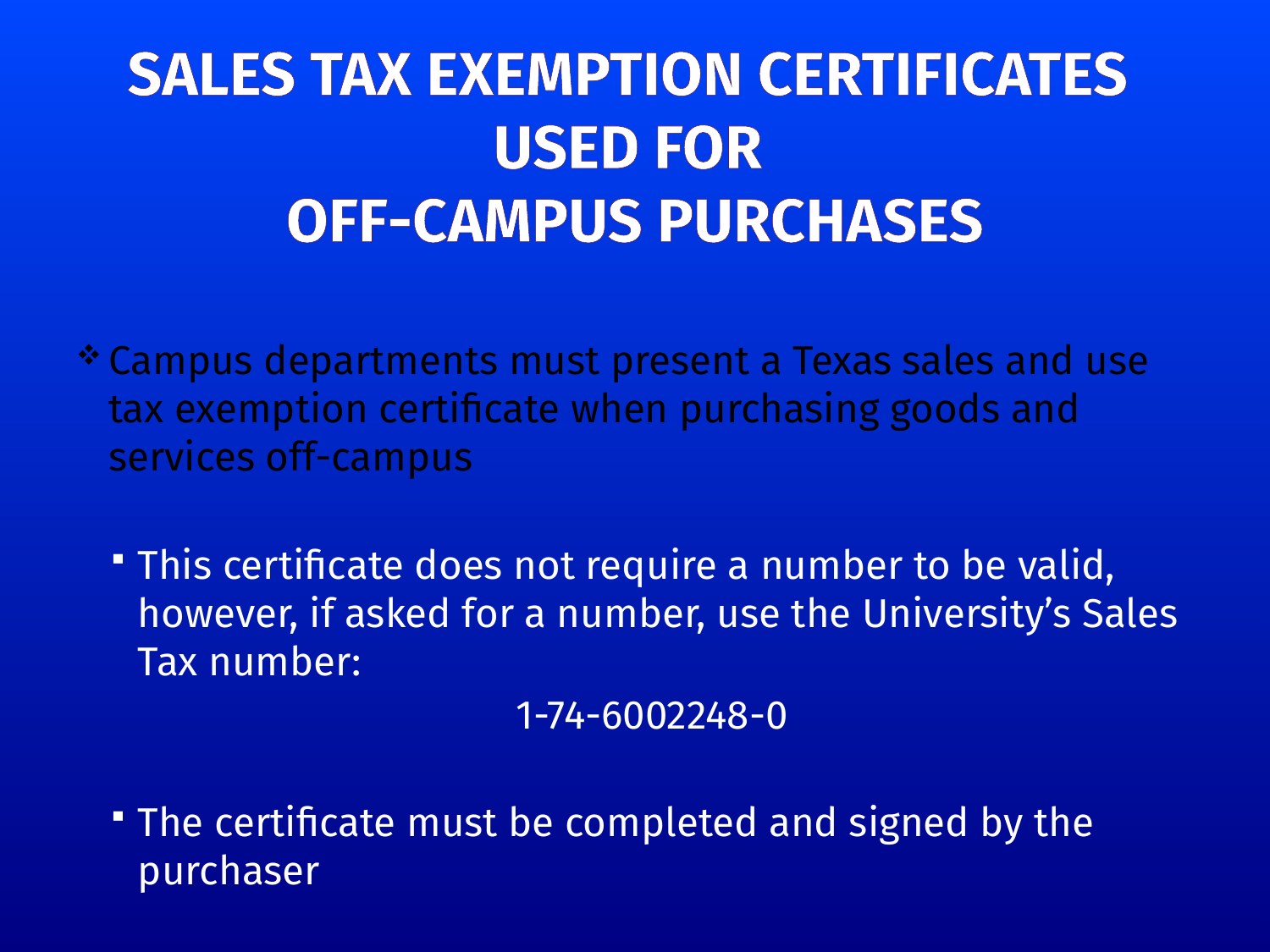

# Sales Tax Exemption Certificates  used for off-campus purchases
Campus departments must present a Texas sales and use tax exemption certificate when purchasing goods and services off-campus

This certificate does not require a number to be valid, however, if asked for a number, use the University’s Sales Tax number:
1-74-6002248-0

The certificate must be completed and signed by the purchaser
18